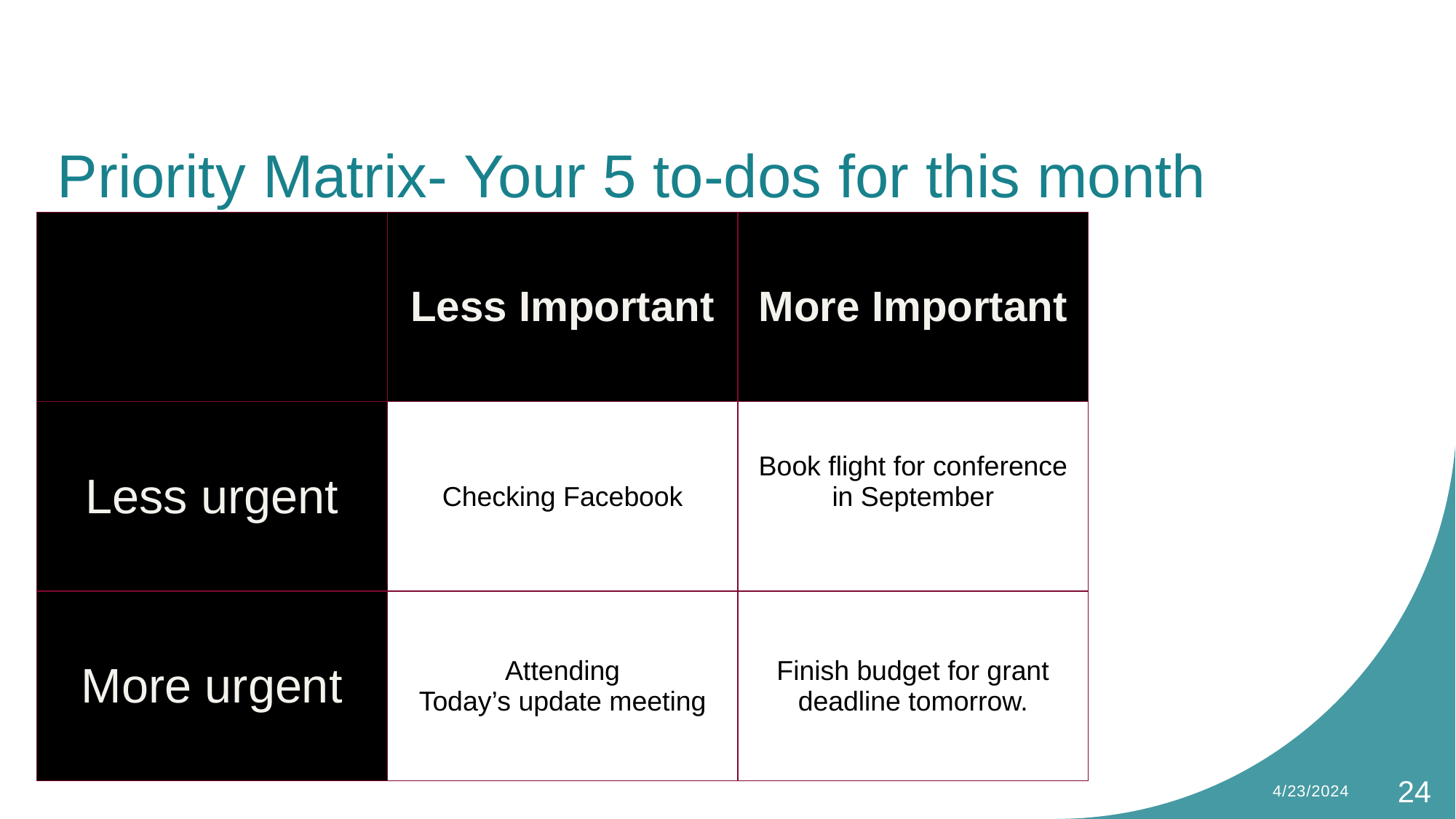

# Priority Matrix- Your 5 to-dos for this month
|  | Less Important | More Important |
| --- | --- | --- |
| Less urgent | Checking Facebook | Book flight for conference in September |
| More urgent | Attending Today’s update meeting | Finish budget for grant deadline tomorrow. |
4/23/2024
24